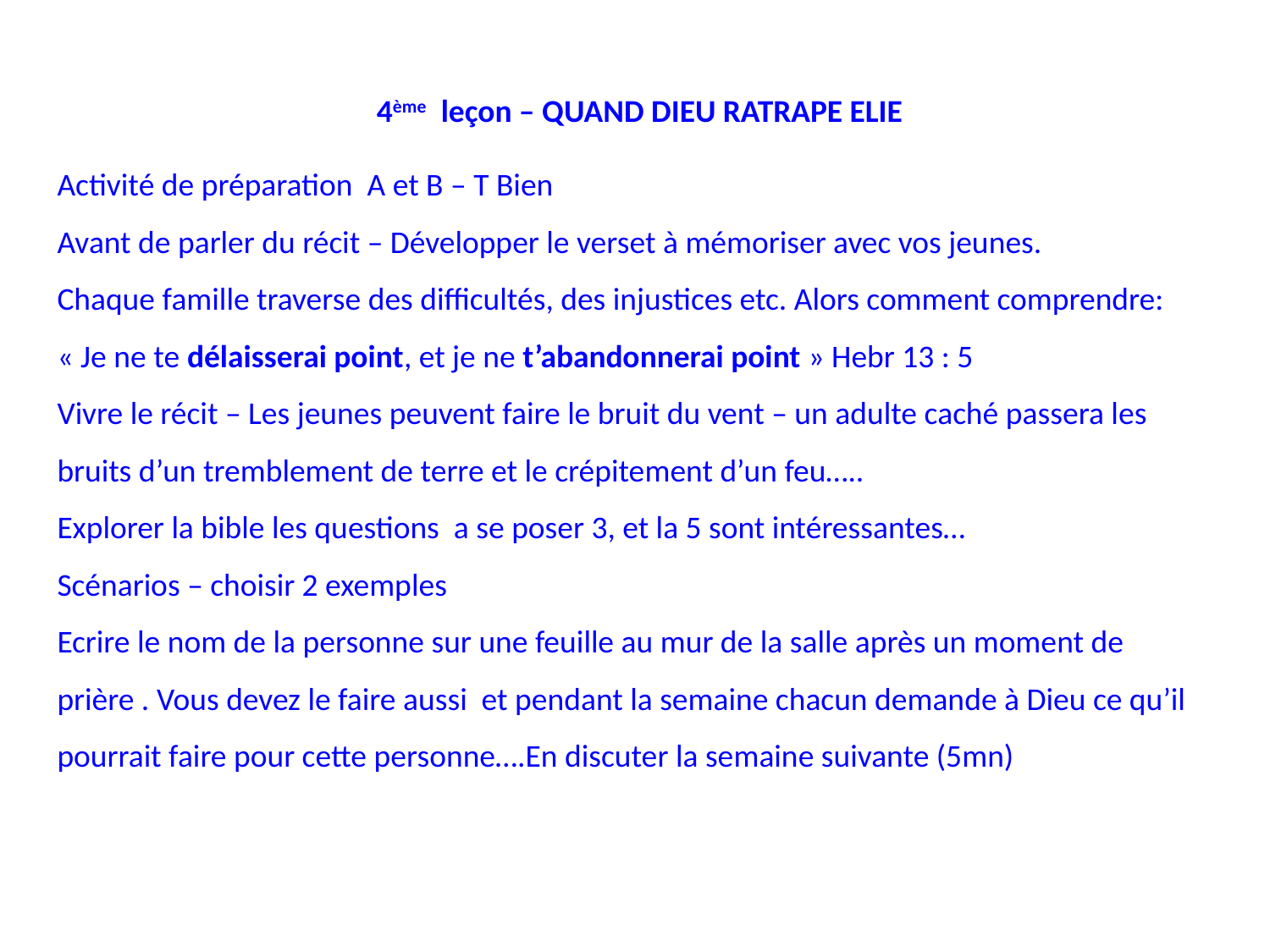

4ème  leçon – QUAND DIEU RATRAPE ELIE

Activité de préparation  A et B – T Bien
Avant de parler du récit – Développer le verset à mémoriser avec vos jeunes.
Chaque famille traverse des difficultés, des injustices etc. Alors comment comprendre:
« Je ne te délaisserai point, et je ne t’abandonnerai point » Hebr 13 : 5
Vivre le récit – Les jeunes peuvent faire le bruit du vent – un adulte caché passera les bruits d’un tremblement de terre et le crépitement d’un feu…..
Explorer la bible les questions  a se poser 3, et la 5 sont intéressantes…
Scénarios – choisir 2 exemples
Ecrire le nom de la personne sur une feuille au mur de la salle après un moment de prière . Vous devez le faire aussi  et pendant la semaine chacun demande à Dieu ce qu’il pourrait faire pour cette personne….En discuter la semaine suivante (5mn)